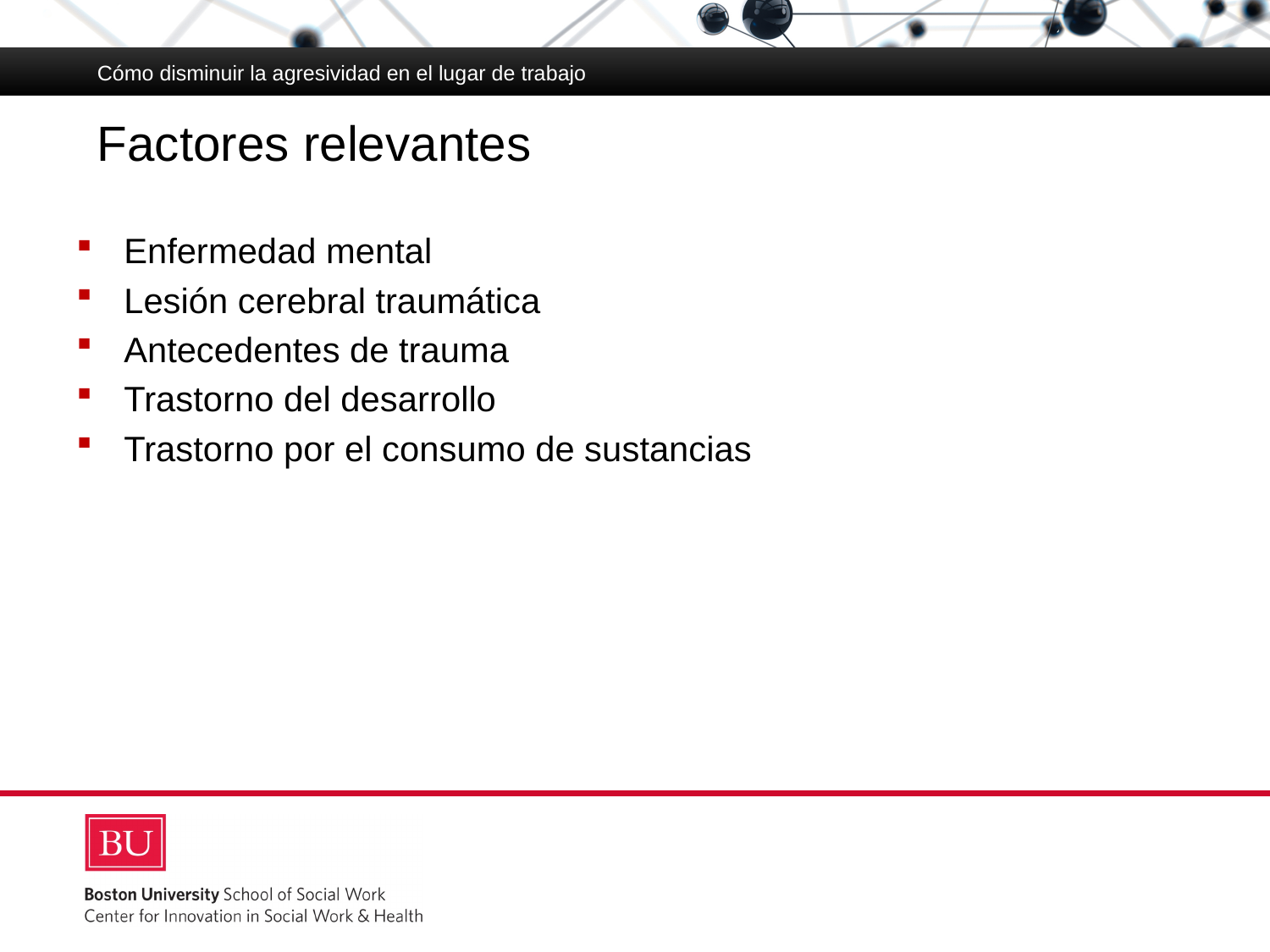

Cómo disminuir la agresividad en el lugar de trabajo
# Factores relevantes
Enfermedad mental
Lesión cerebral traumática
Antecedentes de trauma
Trastorno del desarrollo
Trastorno por el consumo de sustancias